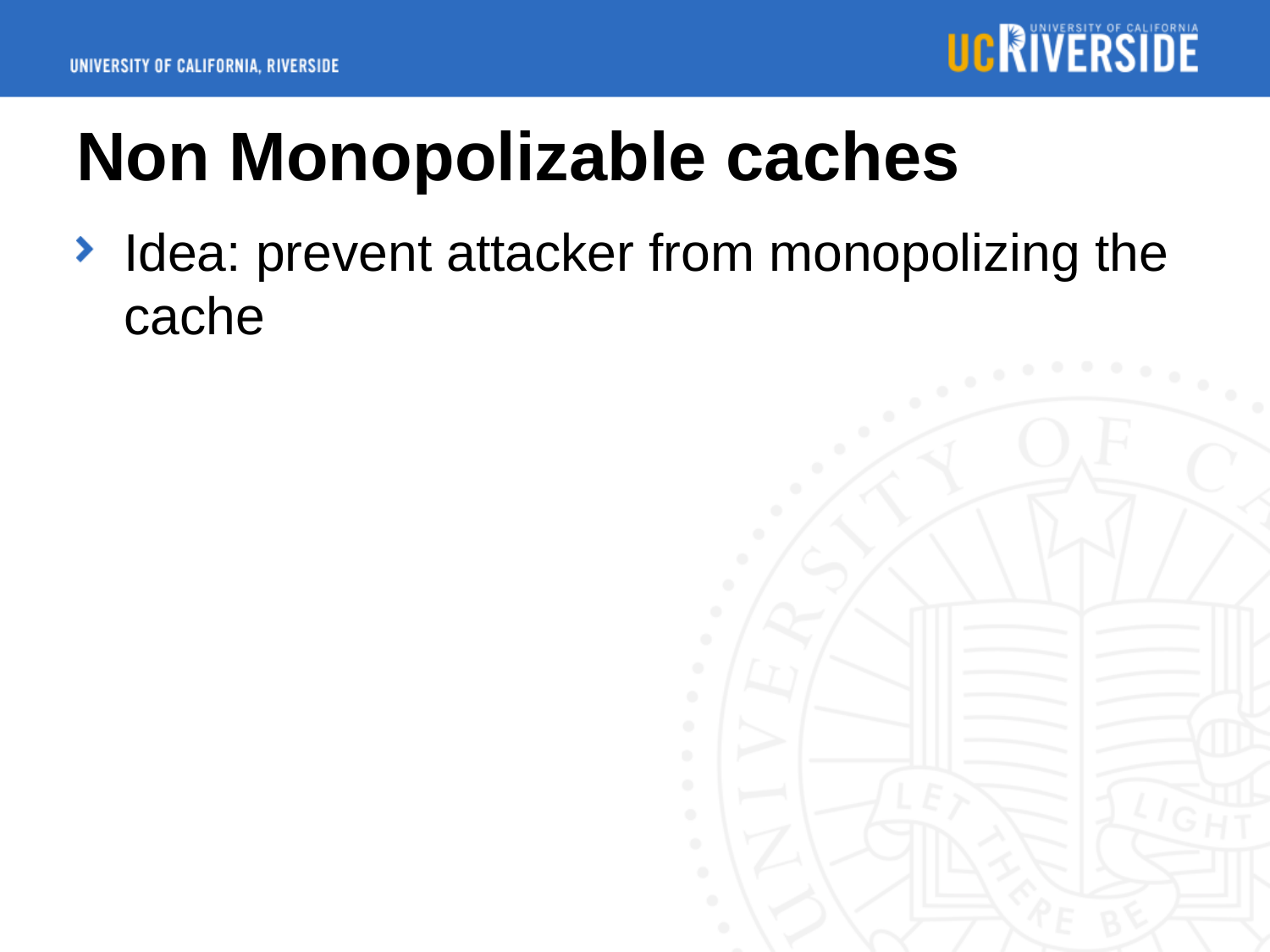

# Non Monopolizable caches
Idea: prevent attacker from monopolizing the cache